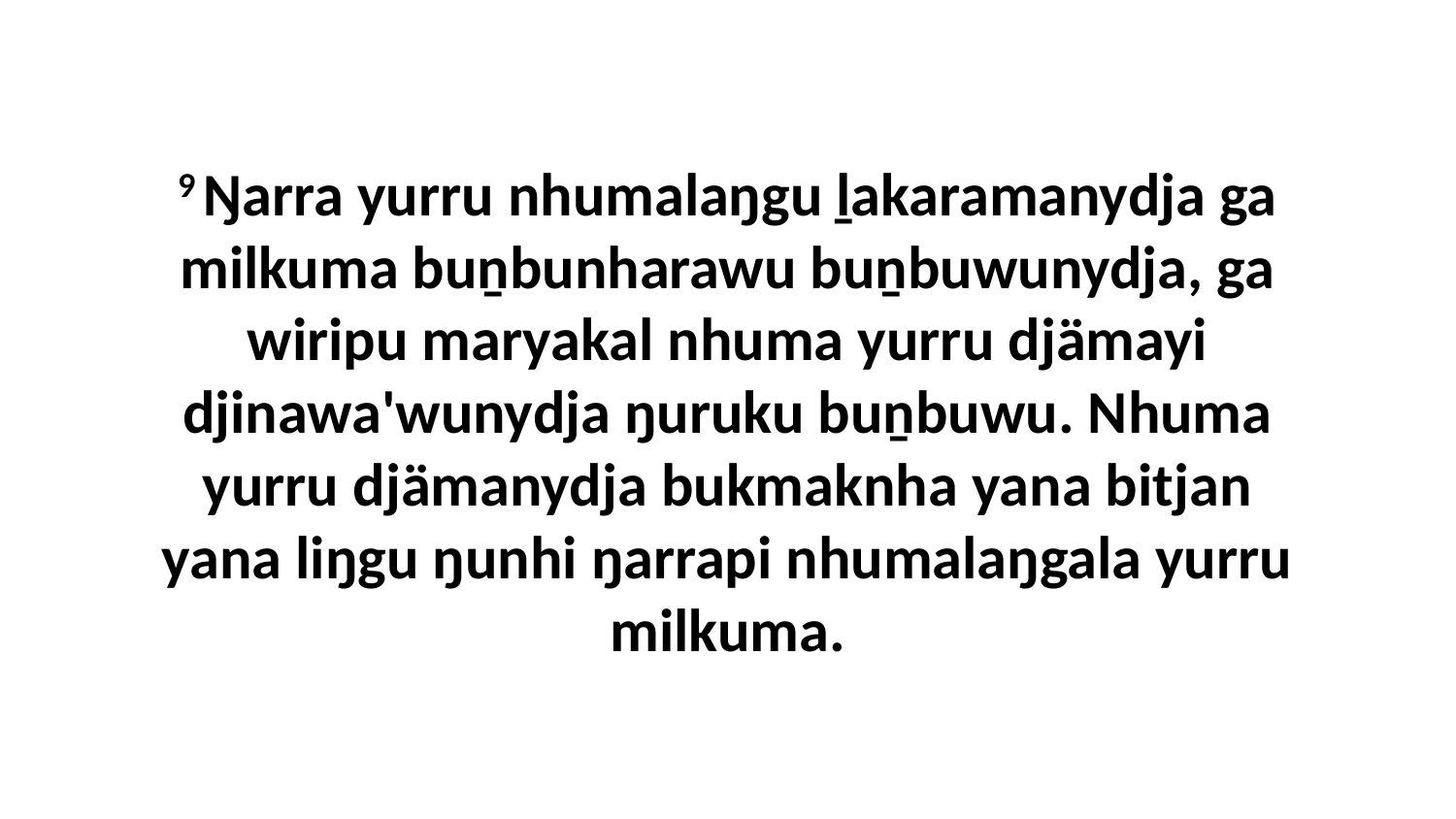

9 Ŋarra yurru nhumalaŋgu ḻakaramanydja ga milkuma buṉbunharawu buṉbuwunydja, ga wiripu maryakal nhuma yurru djämayi djinawa'wunydja ŋuruku buṉbuwu. Nhuma yurru djämanydja bukmaknha yana bitjan yana liŋgu ŋunhi ŋarrapi nhumalaŋgala yurru milkuma.